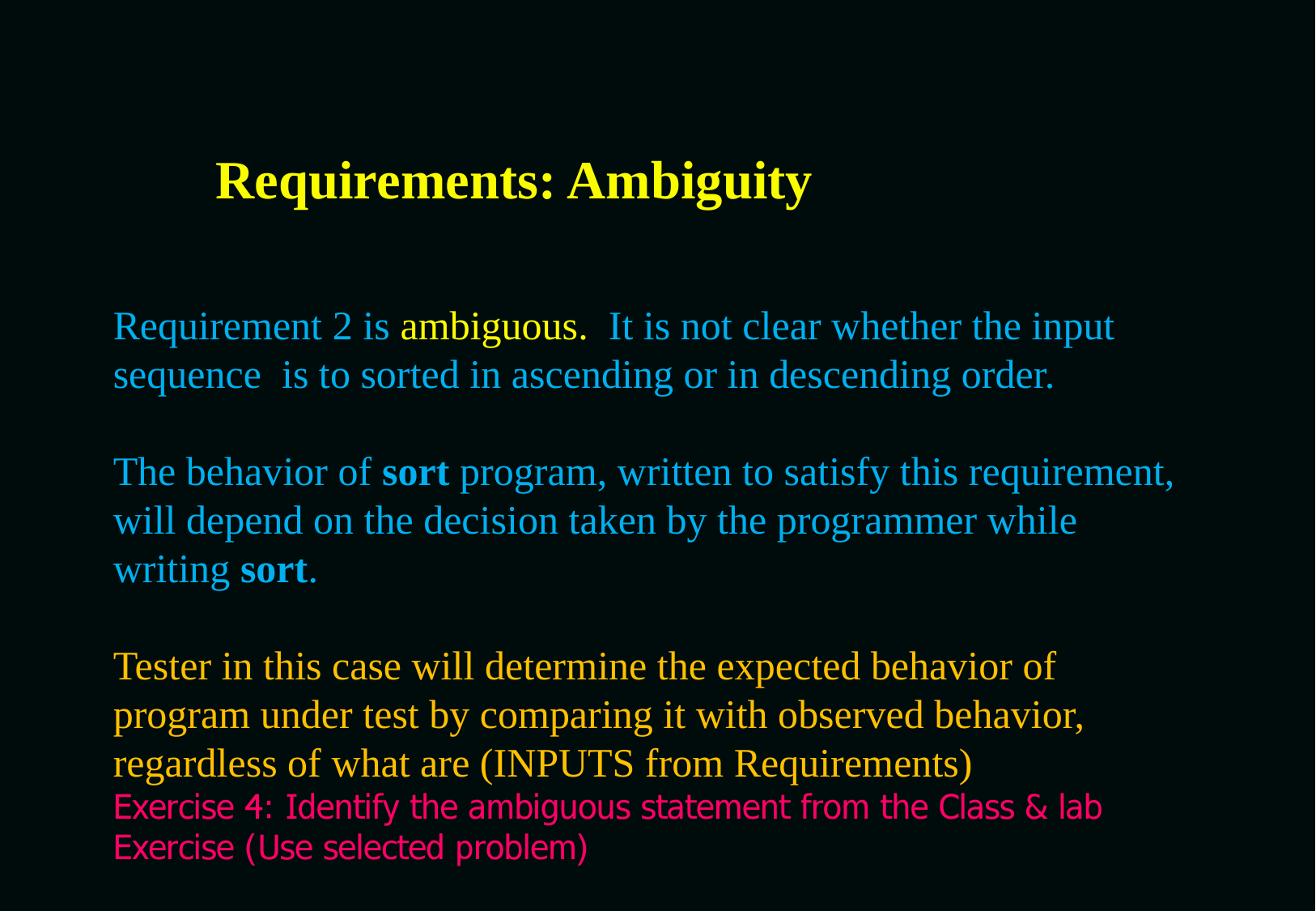

# Requirements: Ambiguity
Requirement 2 is ambiguous.  It is not clear whether the input sequence  is to sorted in ascending or in descending order.

The behavior of sort program, written to satisfy this requirement, will depend on the decision taken by the programmer while writing sort.

Tester in this case will determine the expected behavior of program under test by comparing it with observed behavior, regardless of what are (INPUTS from Requirements)
Exercise 4: Identify the ambiguous statement from the Class & lab Exercise (Use selected problem)